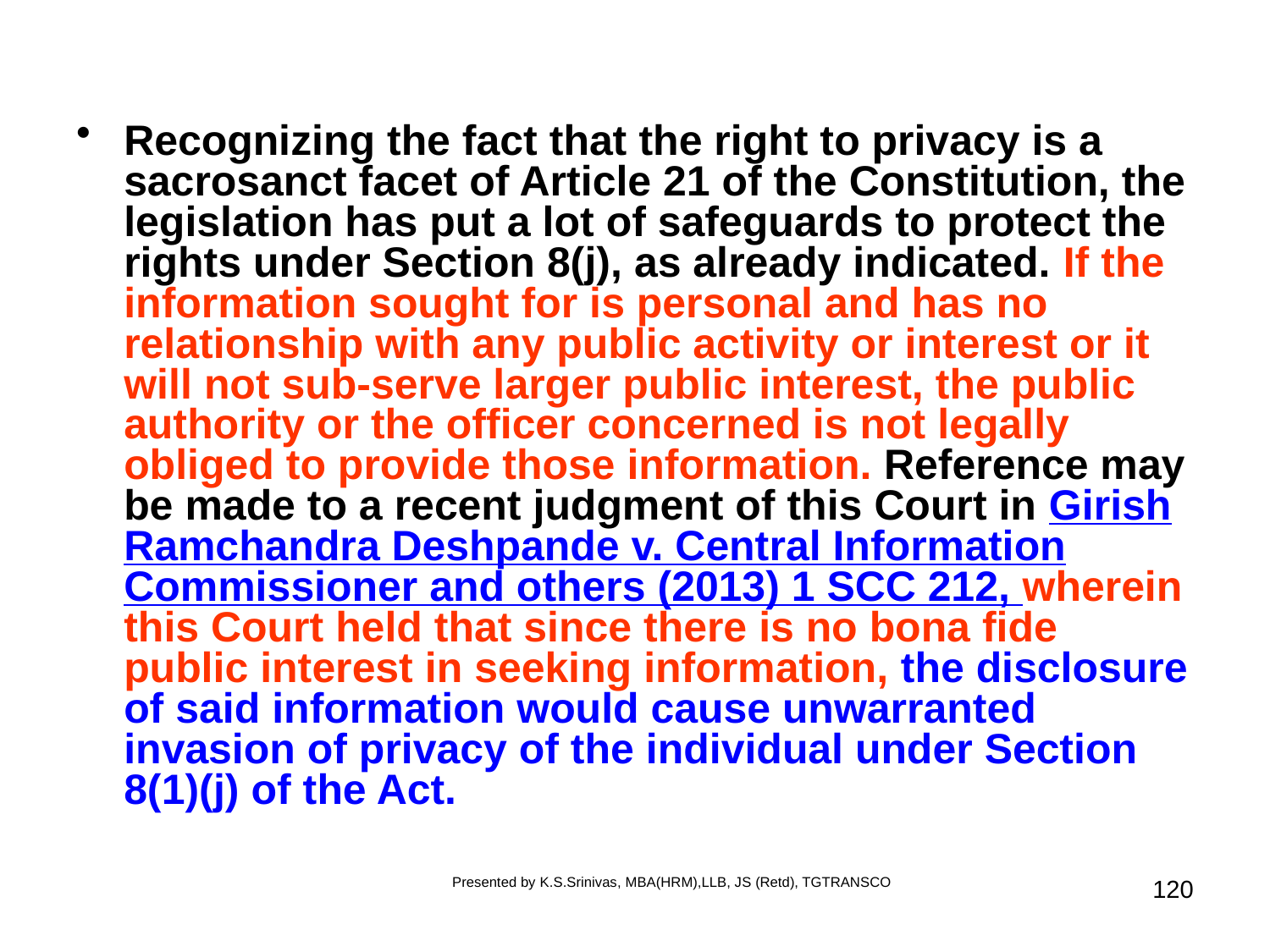

#
Recognizing the fact that the right to privacy is a sacrosanct facet of Article 21 of the Constitution, the legislation has put a lot of safeguards to protect the rights under Section 8(j), as already indicated. If the information sought for is personal and has no relationship with any public activity or interest or it will not sub-serve larger public interest, the public authority or the officer concerned is not legally obliged to provide those information. Reference may be made to a recent judgment of this Court in Girish Ramchandra Deshpande v. Central Information Commissioner and others (2013) 1 SCC 212, wherein this Court held that since there is no bona fide public interest in seeking information, the disclosure of said information would cause unwarranted invasion of privacy of the individual under Section 8(1)(j) of the Act.
Presented by K.S.Srinivas, MBA(HRM),LLB, JS (Retd), TGTRANSCO
120